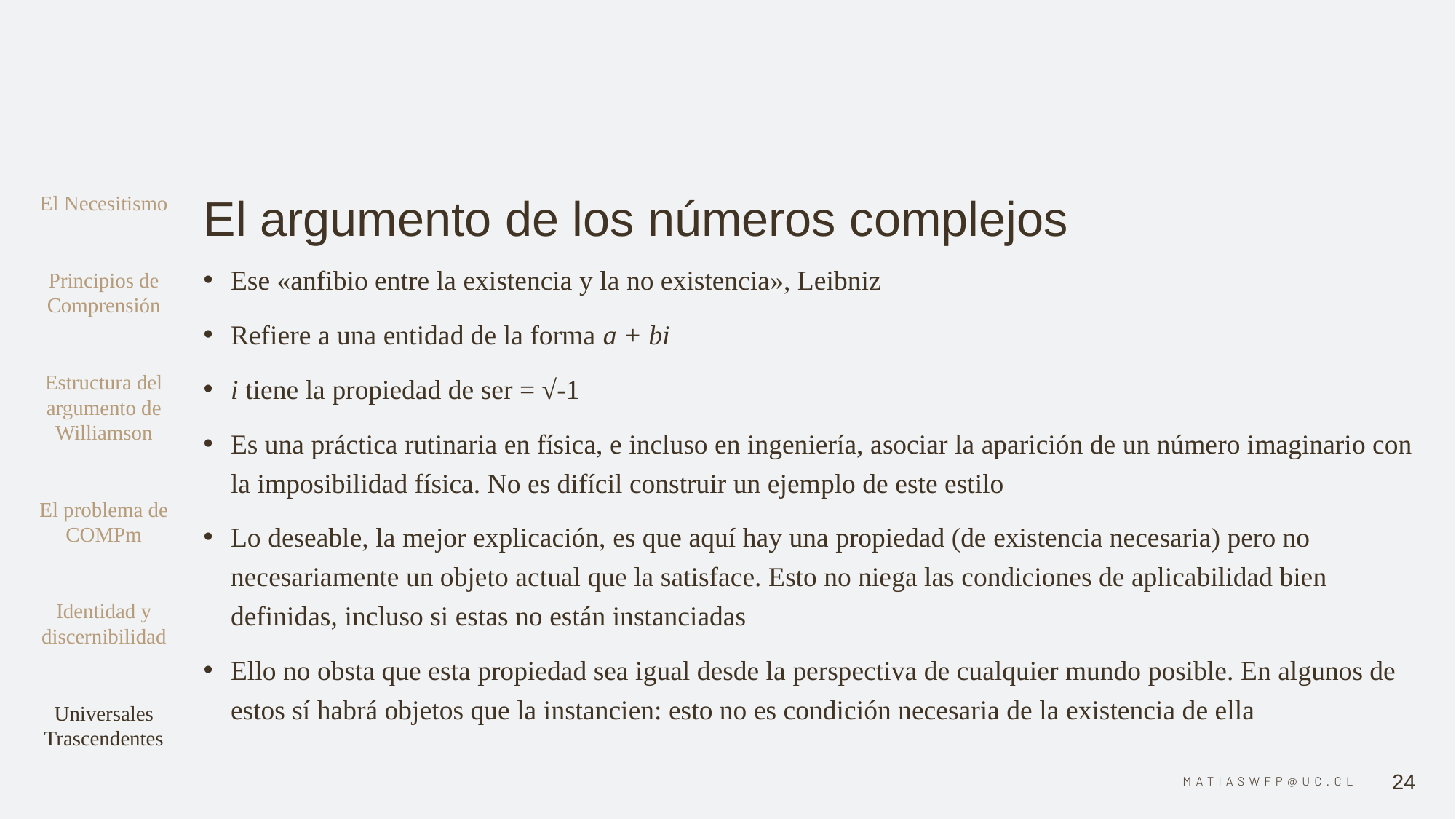

# El argumento de los números complejos
El Necesitismo

Principios de Comprensión

Estructura del argumento de Williamson

El problema de COMPm

Identidad y discernibilidad

Universales Trascendentes

Ese «anfibio entre la existencia y la no existencia», Leibniz
Refiere a una entidad de la forma a + bi
i tiene la propiedad de ser = √-1
Es una práctica rutinaria en física, e incluso en ingeniería, asociar la aparición de un número imaginario con la imposibilidad física. No es difícil construir un ejemplo de este estilo
Lo deseable, la mejor explicación, es que aquí hay una propiedad (de existencia necesaria) pero no necesariamente un objeto actual que la satisface. Esto no niega las condiciones de aplicabilidad bien definidas, incluso si estas no están instanciadas
Ello no obsta que esta propiedad sea igual desde la perspectiva de cualquier mundo posible. En algunos de estos sí habrá objetos que la instancien: esto no es condición necesaria de la existencia de ella

matiaswfp@uc.cl
24